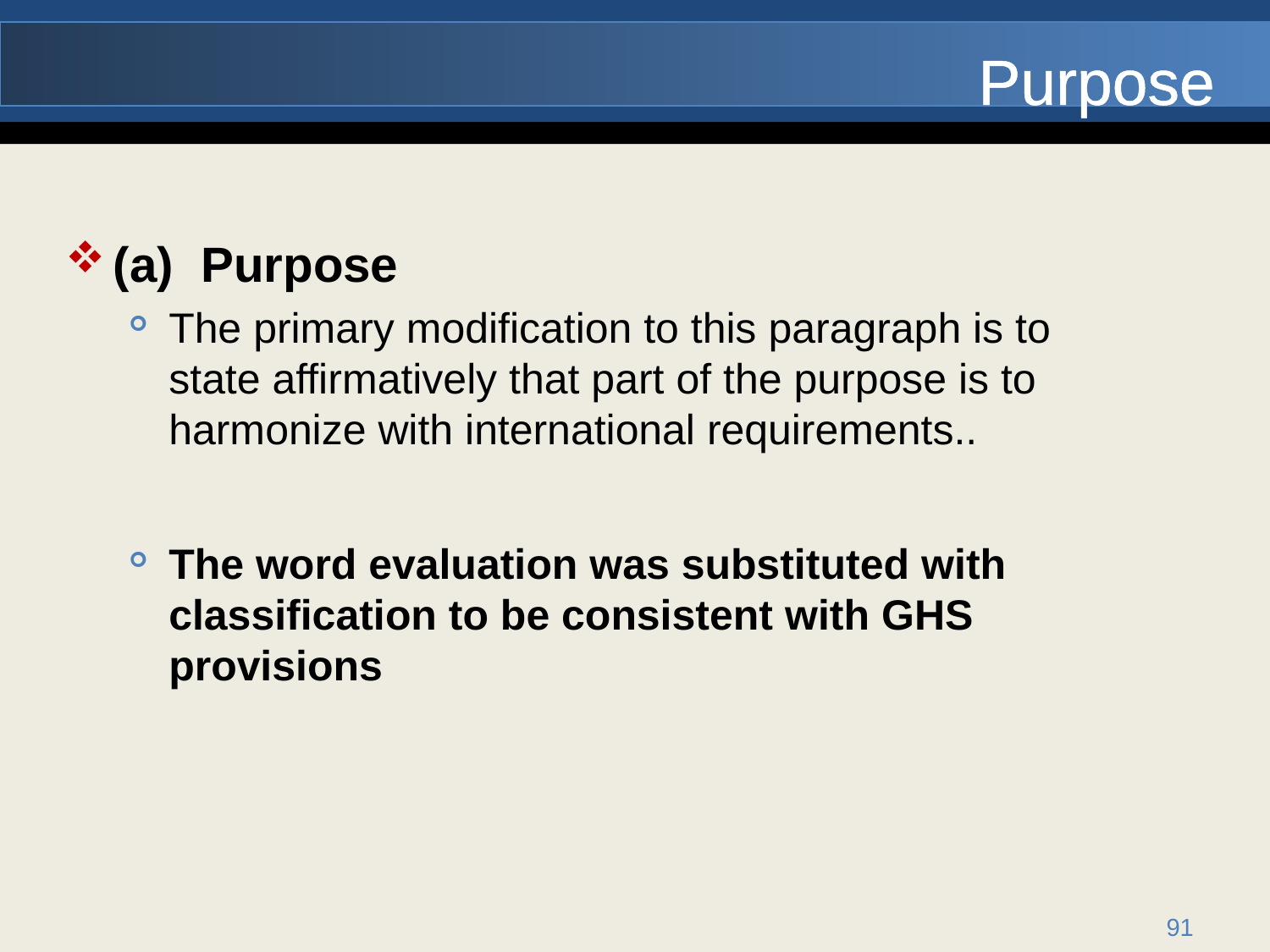

Purpose

(a)  Purpose
The primary modification to this paragraph is to state affirmatively that part of the purpose is to harmonize with international requirements..

The word evaluation was substituted with classification to be consistent with GHS provisions

91